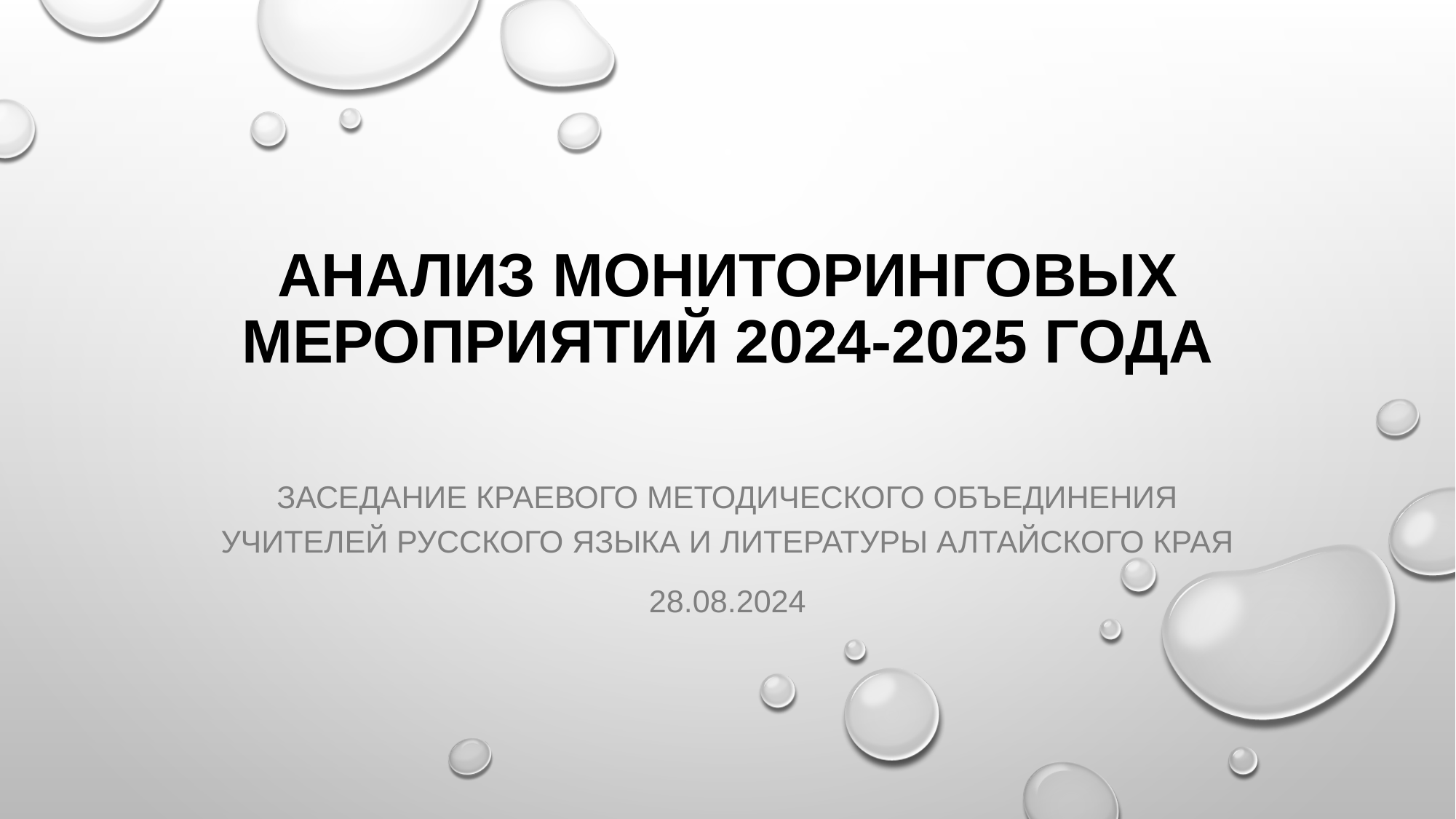

# Анализ мониторинговых мероприятий 2024-2025 года
Заседание краевого методического объединения учителей русского языка и литературы алтайского края
28.08.2024